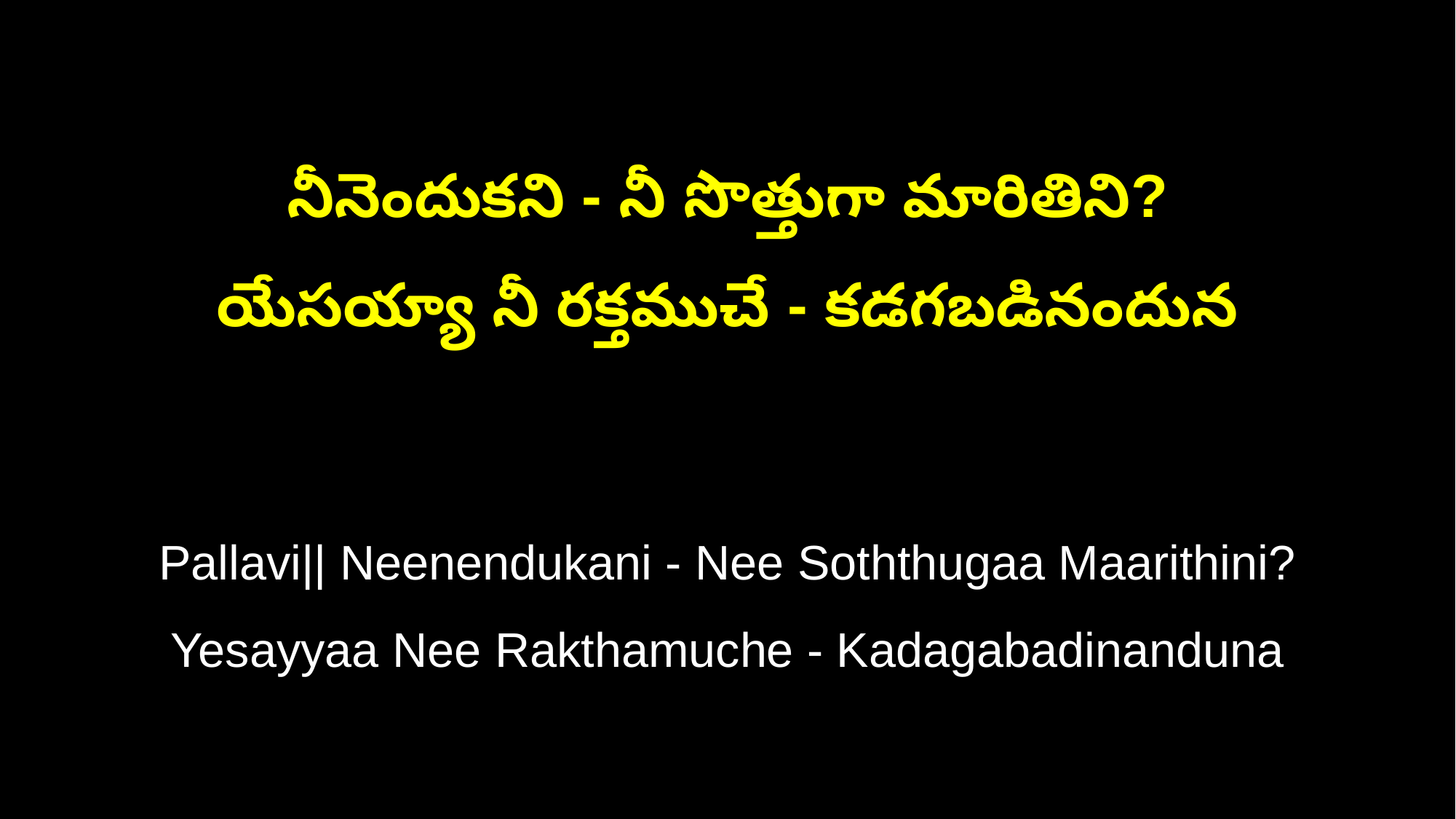

నీనెందుకని - నీ సొత్తుగా మారితిని?
యేసయ్యా నీ రక్తముచే - కడగబడినందున
Pallavi|| Neenendukani - Nee Soththugaa Maarithini?
Yesayyaa Nee Rakthamuche - Kadagabadinanduna